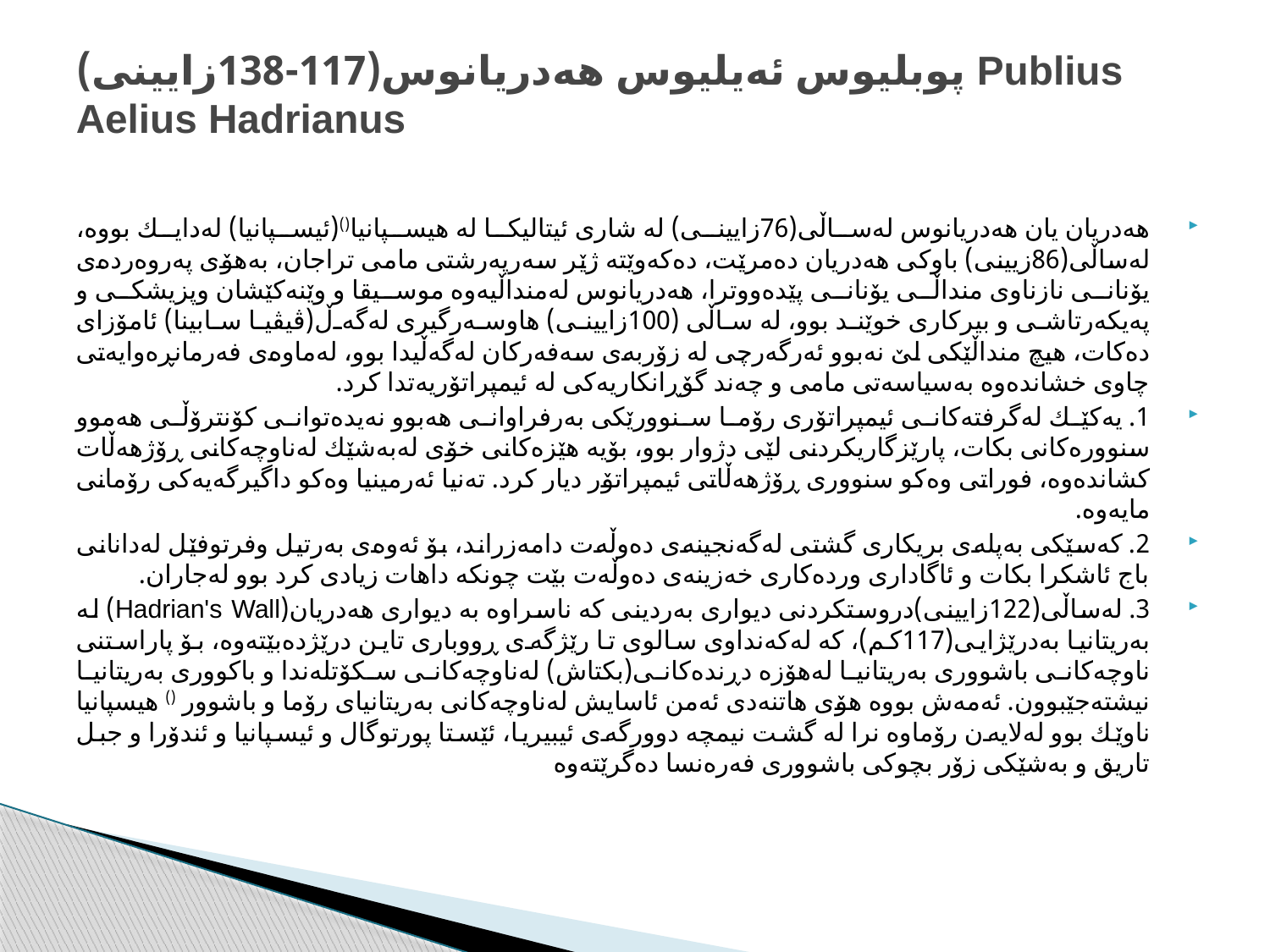

# پوبليوس ئه‌يليوس هه‌دريانوس(117-138زايينى) Publius Aelius Hadrianus
هه‌دريان يان هه‌دريانوس له‌ساڵى(76زايينى) له‌ شارى ئيتاليكا له‌ هيسپانيا()(ئيسپانيا) له‌دايك بووه‌، له‌ساڵى(86زيينى) باوكى هه‌دريان ده‌مرێت، ده‌كه‌وێته‌ ژێر سه‌رپه‌رشتى مامى تراجان، به‌هۆى په‌روه‌رده‌ى يۆنانى نازناوى منداڵى يۆنانى پێده‌ووترا، هه‌دريانوس له‌منداڵيه‌وه‌ موسيقا و وێنه‌كێشان وپزيشكى و په‌يكه‌رتاشى و بيركارى ‌خوێند بوو، له‌ ساڵى (100زايينى) هاوسه‌رگيرى له‌گه‌ڵ(ڤيڤيا سابينا) ئامۆزاى ده‌كات، هيچ منداڵێكى لێ نه‌بوو ئه‌رگه‌رچى له‌ زۆربه‌ى سه‌فه‌ركان له‌گه‌ڵيدا بوو، له‌ماوه‌ى فه‌رمانڕه‌وايه‌تى چاوى خشانده‌وه‌ به‌سياسه‌تى مامى و چه‌ند گۆڕانكاريه‌كى له‌ ئيمپراتۆريه‌تدا كرد.
1. يه‌كێك له‌گرفته‌كانى ئيمپراتۆرى رۆما سنوورێكى به‌رفراوانى هه‌بوو نه‌يد‌ه‌توانى كۆنترۆڵى هه‌موو سنووره‌كانى بكات، پارێزگاريكردنى لێى دژوار بوو، بۆيه‌ هێزه‌كانى خۆى له‌به‌شێك له‌ناوچه‌كانى ڕۆژهه‌ڵات كشانده‌وه،‌ فوراتى وه‌كو سنوورى ڕۆژهه‌ڵاتى ئيمپراتۆر ديار كرد. ته‌نيا ئه‌رمينيا وه‌كو داگيرگه‌يه‌كى رۆمانى مايه‌وه‌.
2. كه‌سێكى به‌پله‌ى بريكارى گشتى له‌گه‌نجينه‌ى ده‌وڵه‌ت دامه‌زراند، بۆ ئه‌وه‌ى به‌رتيل وفرتوفێل له‌دانانى باج ئاشكرا بكات و ئاگادارى ورده‌كارى خه‌زينه‌ى ده‌وڵه‌ت بێت چونكه‌ داهات زيادى كرد بوو له‌جاران.
3. له‌ساڵى(122زايينى)دروستكردنى ديوارى به‌ردينى كه‌ ناسراوه‌ به‌ ديوارى هه‌دريان(Hadrian's Wall) له ‌به‌ريتانيا به‌درێژايى(117كم)، كه‌ له‌كه‌نداوى سالوى تا رێژگه‌ى ڕووبارى تاين درێژده‌بێته‌وه،‌ بۆ پاراستنى ناوچه‌كانى باشوورى به‌ريتانيا له‌هۆزه‌ دڕنده‌كانى(بكتاش) له‌ناوچه‌كانى سكۆتله‌ندا و باكوورى به‌ريتانيا نيشته‌جێبوون. ئه‌مه‌ش بووه‌ هۆى هاتنه‌دى ئه‌من ئاسايش له‌ناوچه‌كانى به‌ريتانياى رۆما و باشوور () هيسپانيا ناوێك بوو له‌لايه‌ن رۆماوه‌ نرا له‌ گشت نيمچه‌ دوورگه‌ى ئيبيريا، ئێستا پورتوگال و ئيسپانيا و ئندۆرا و جبل تاريق و به‌شێكى زۆر بچوكى باشوورى فه‌ره‌نسا ده‌گرێته‌وه‌